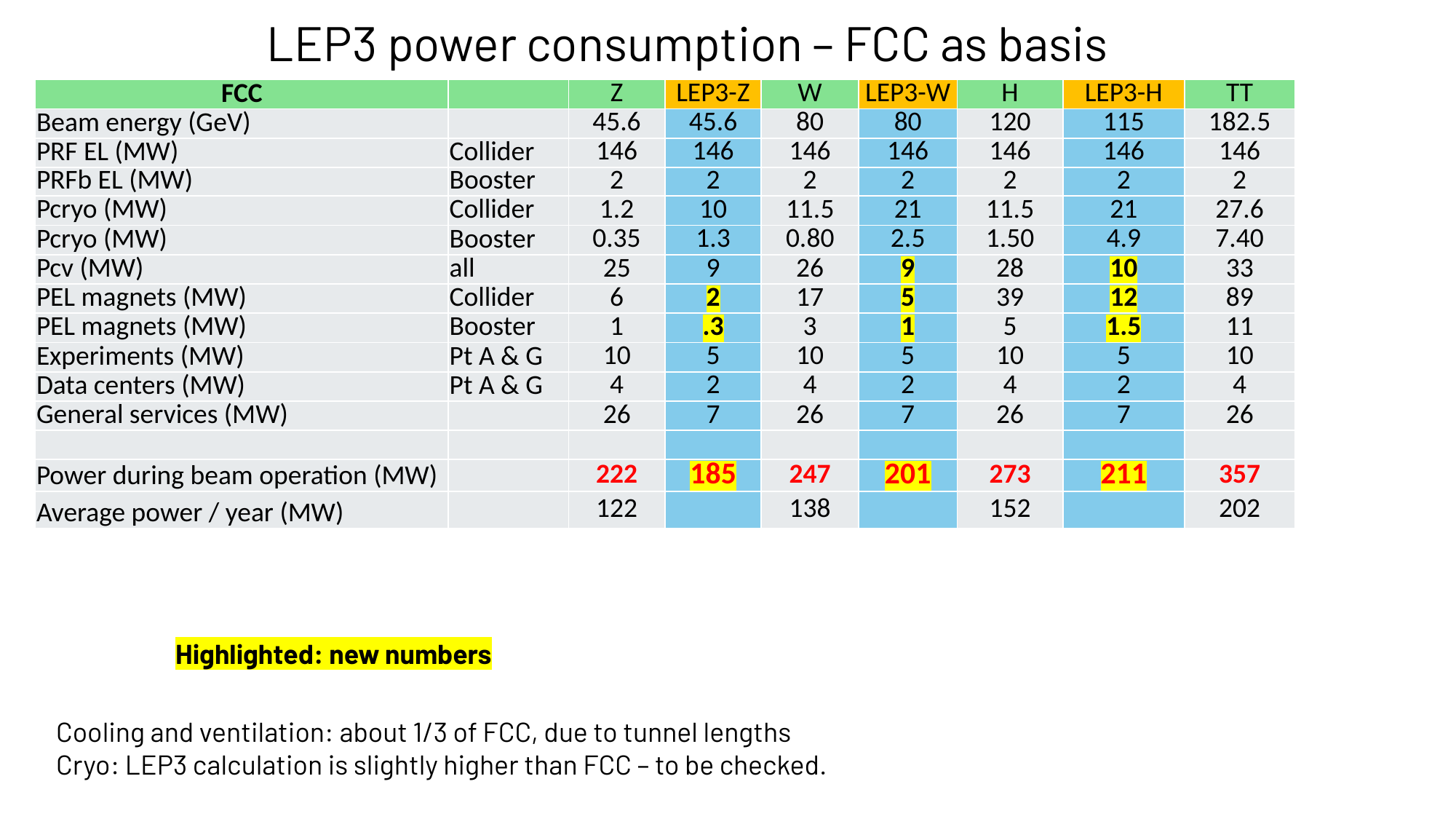

LEP3 power consumption – FCC as basis
| FCC |  | Z | LEP3-Z | W | LEP3-W | H | LEP3-H | TT |
| --- | --- | --- | --- | --- | --- | --- | --- | --- |
| Beam energy (GeV) |  | 45.6 | 45.6 | 80 | 80 | 120 | 115 | 182.5 |
| PRF EL (MW) | Collider | 146 | 146 | 146 | 146 | 146 | 146 | 146 |
| PRFb EL (MW) | Booster | 2 | 2 | 2 | 2 | 2 | 2 | 2 |
| Pcryo (MW) | Collider | 1.2 | 10 | 11.5 | 21 | 11.5 | 21 | 27.6 |
| Pcryo (MW) | Booster | 0.35 | 1.3 | 0.80 | 2.5 | 1.50 | 4.9 | 7.40 |
| Pcv (MW) | all | 25 | 9 | 26 | 9 | 28 | 10 | 33 |
| PEL magnets (MW) | Collider | 6 | 2 | 17 | 5 | 39 | 12 | 89 |
| PEL magnets (MW) | Booster | 1 | .3 | 3 | 1 | 5 | 1.5 | 11 |
| Experiments (MW) | Pt A & G | 10 | 5 | 10 | 5 | 10 | 5 | 10 |
| Data centers (MW) | Pt A & G | 4 | 2 | 4 | 2 | 4 | 2 | 4 |
| General services (MW) |  | 26 | 7 | 26 | 7 | 26 | 7 | 26 |
|  |  |  |  |  |  |  |  |  |
| Power during beam operation (MW) |  | 222 | 185 | 247 | 201 | 273 | 211 | 357 |
| Average power / year (MW) |  | 122 |  | 138 |  | 152 |  | 202 |
Highlighted: new numbers
Cooling and ventilation: about 1/3 of FCC, due to tunnel lengths
Cryo: LEP3 calculation is slightly higher than FCC – to be checked.